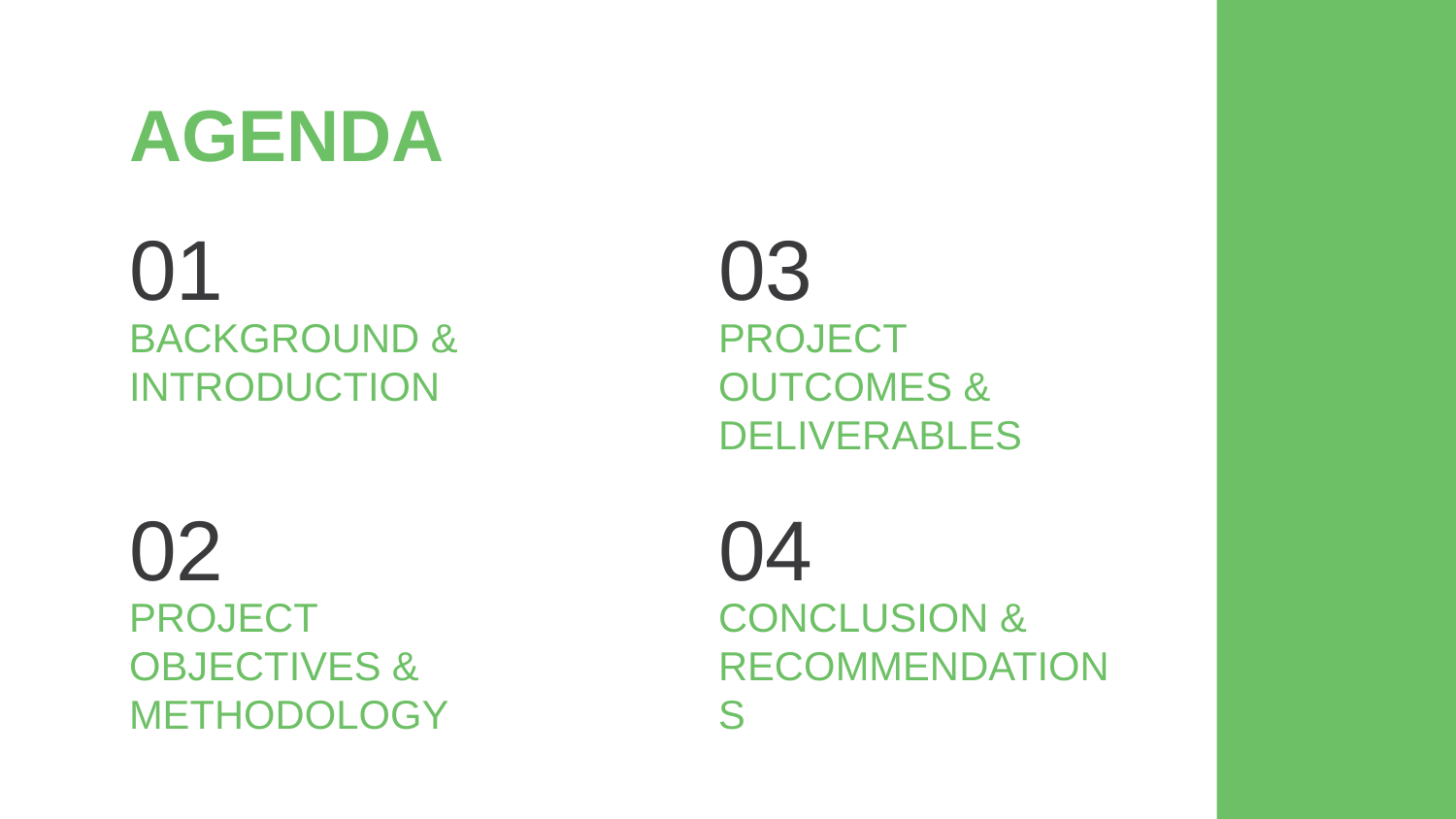

# AGENDA
01
03
BACKGROUND & INTRODUCTION
PROJECT OUTCOMES & DELIVERABLES
02
04
PROJECT OBJECTIVES & METHODOLOGY
CONCLUSION & RECOMMENDATIONS